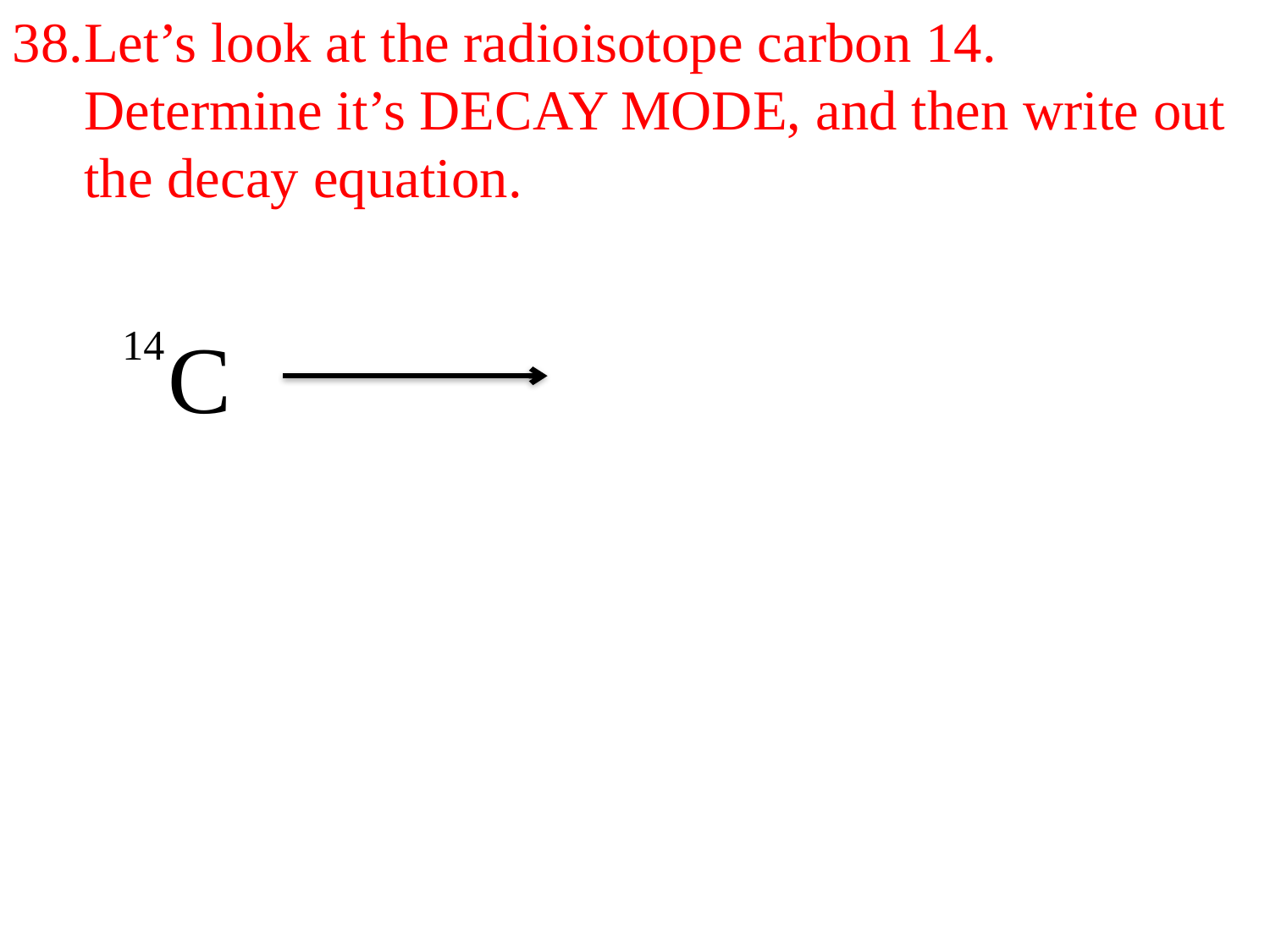

Let’s look at the radioisotope carbon 14.
Determine it’s DECAY MODE, and then write out the decay equation.

14

C